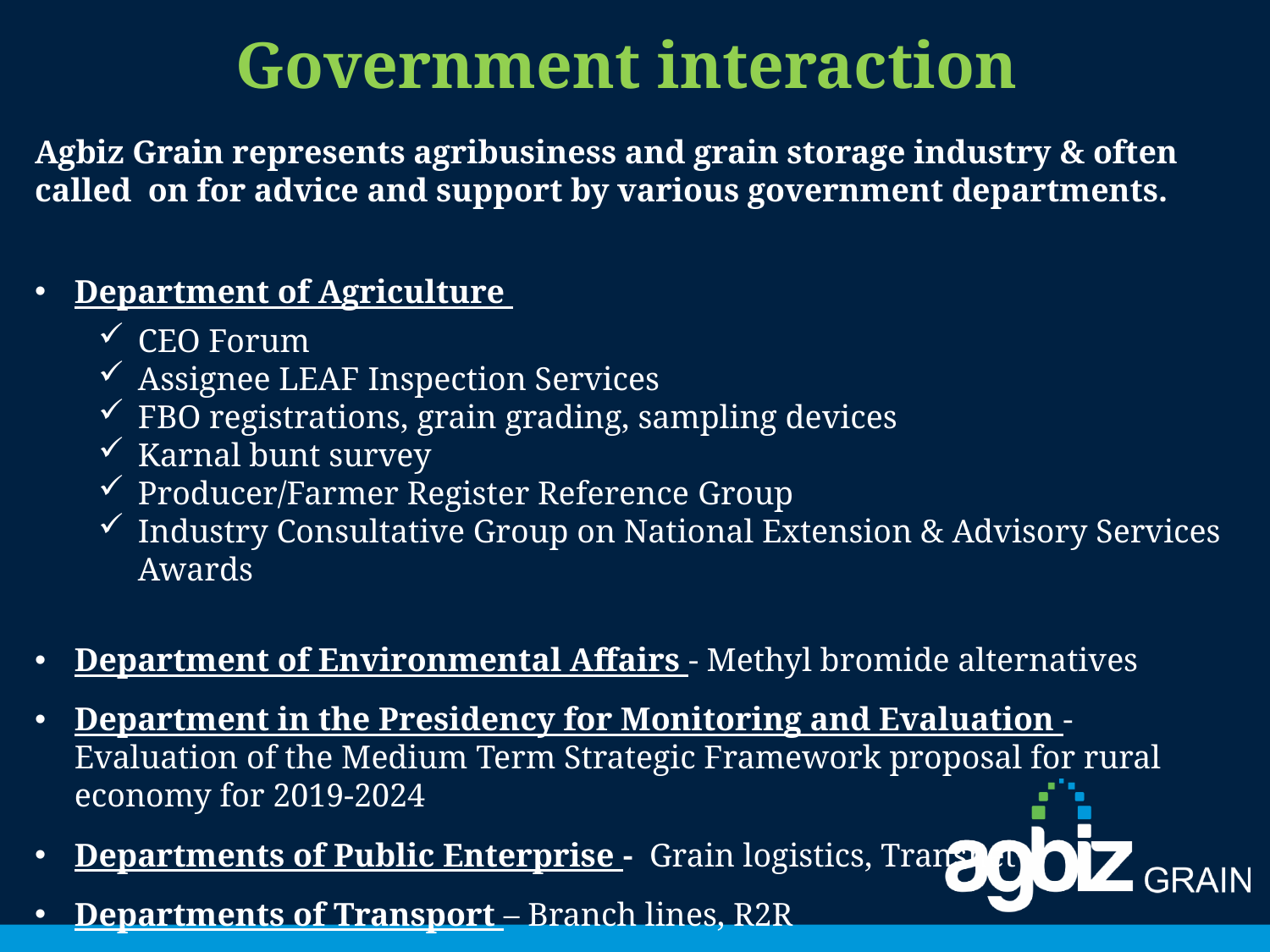

# Government interaction
Agbiz Grain represents agribusiness and grain storage industry & often called  on for advice and support by various government departments.

Department of Agriculture
CEO Forum
Assignee LEAF Inspection Services
FBO registrations, grain grading, sampling devices
Karnal bunt survey
Producer/Farmer Register Reference Group
Industry Consultative Group on National Extension & Advisory Services Awards

Department of Environmental Affairs - Methyl bromide alternatives
Department in the Presidency for Monitoring and Evaluation - Evaluation of the Medium Term Strategic Framework proposal for rural economy for 2019-2024
Departments of Public Enterprise -  Grain logistics, Transnet
Departments of Transport – Branch lines, R2R